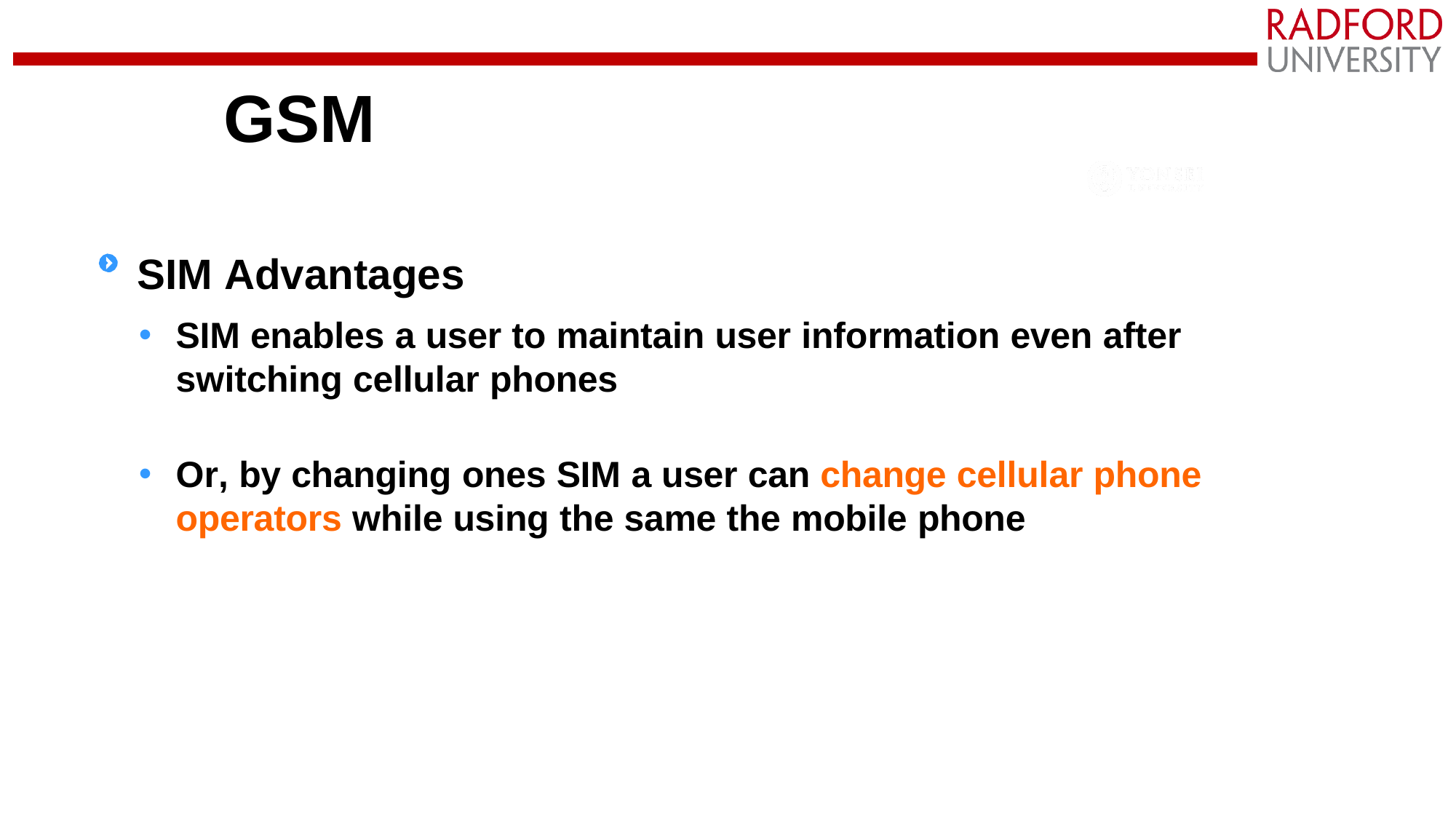

# GSM
GSM

SIM Advantages

SIM enables a user to maintain user information even after switching cellular phones

Or, by changing ones SIM a user can change cellular phone operators while using the same the mobile phone